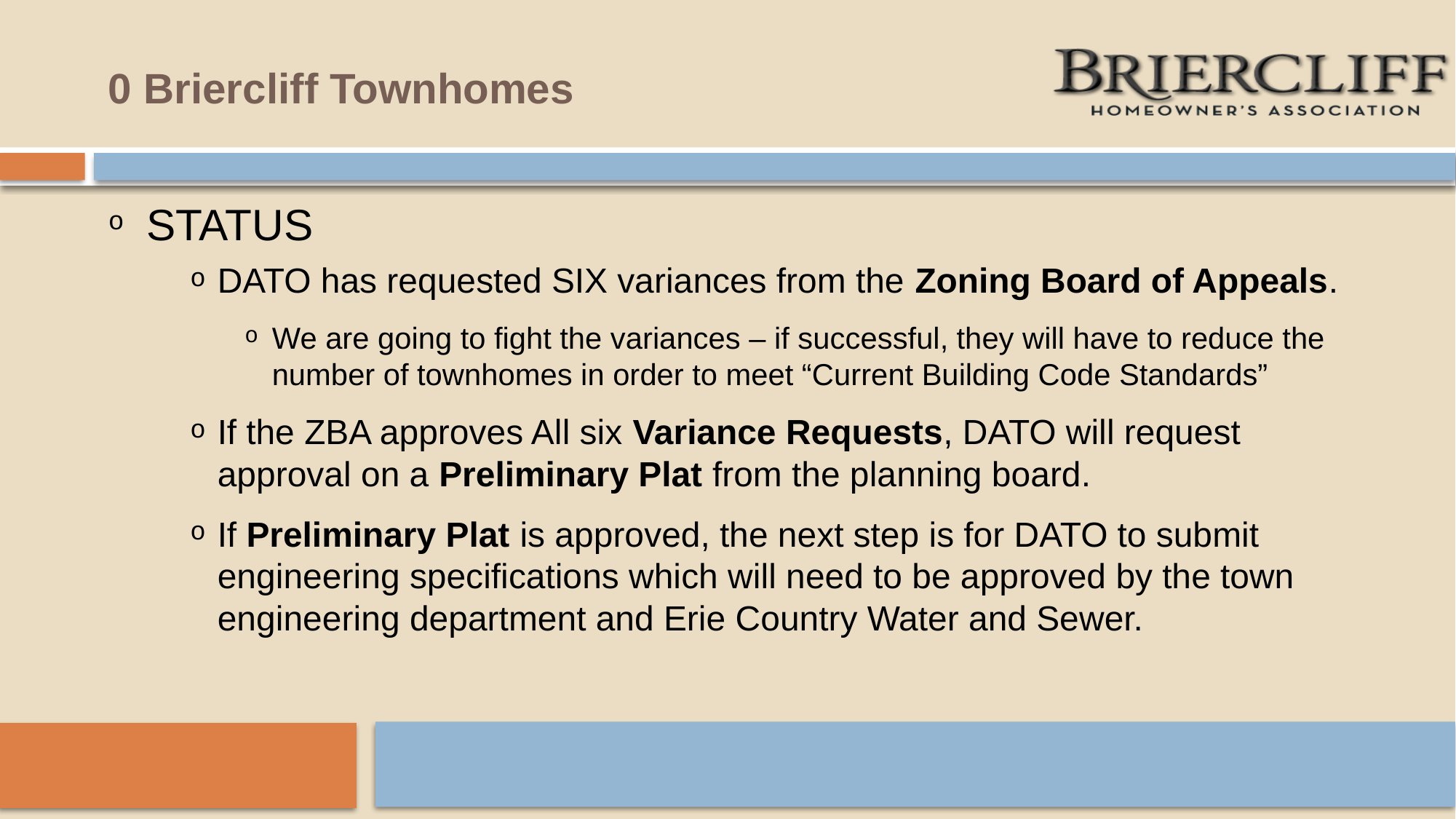

# 0 Briercliff Townhomes
STATUS
DATO has requested SIX variances from the Zoning Board of Appeals.
We are going to fight the variances – if successful, they will have to reduce the number of townhomes in order to meet “Current Building Code Standards”
If the ZBA approves All six Variance Requests, DATO will request approval on a Preliminary Plat from the planning board.
If Preliminary Plat is approved, the next step is for DATO to submit engineering specifications which will need to be approved by the town engineering department and Erie Country Water and Sewer.